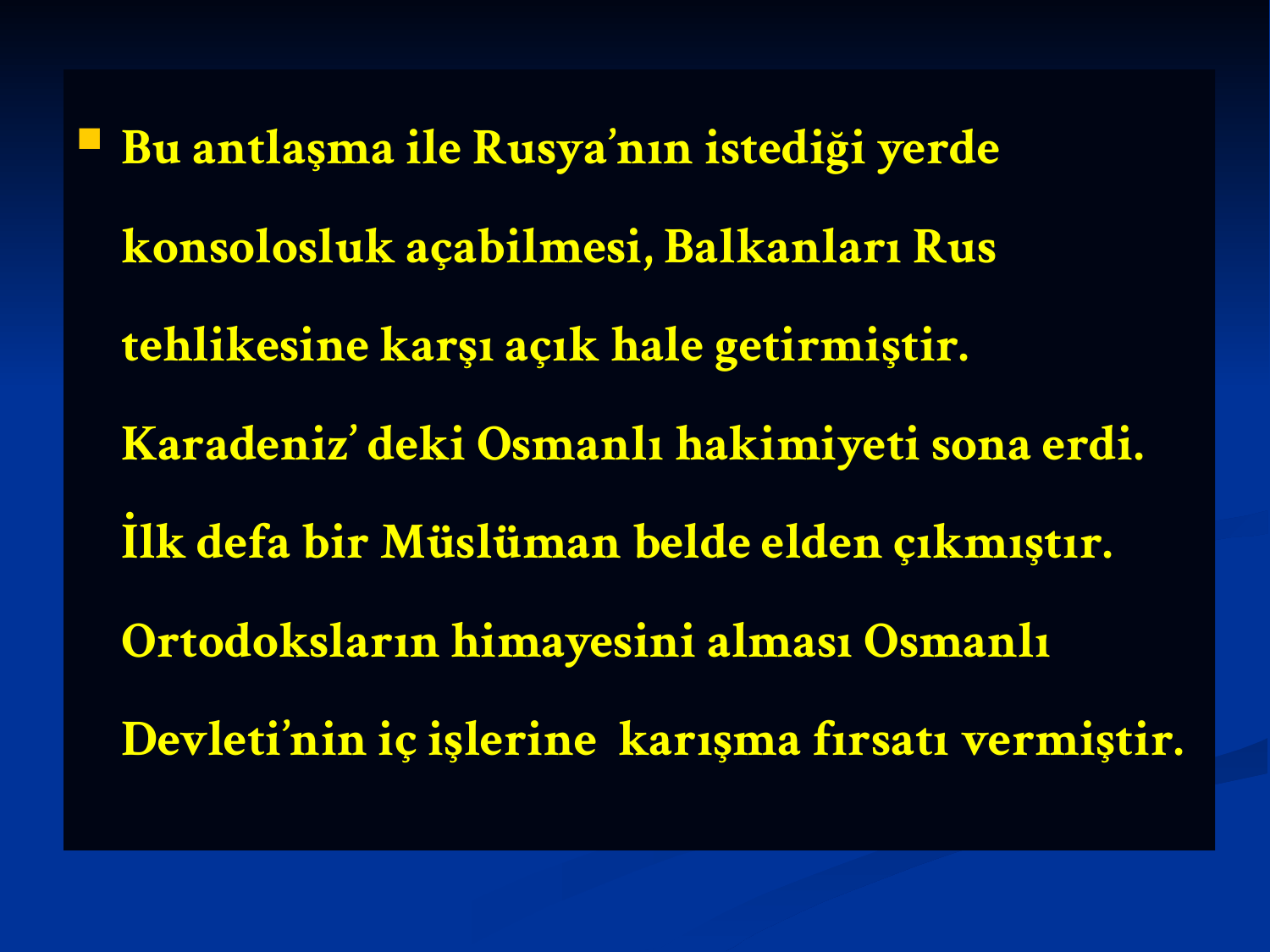

Bu antlaşma ile Rusya’nın istediği yerde konsolosluk açabilmesi, Balkanları Rus tehlikesine karşı açık hale getirmiştir. Karadeniz’ deki Osmanlı hakimiyeti sona erdi. İlk defa bir Müslüman belde elden çıkmıştır. Ortodoksların himayesini alması Osmanlı Devleti’nin iç işlerine  karışma fırsatı vermiştir.